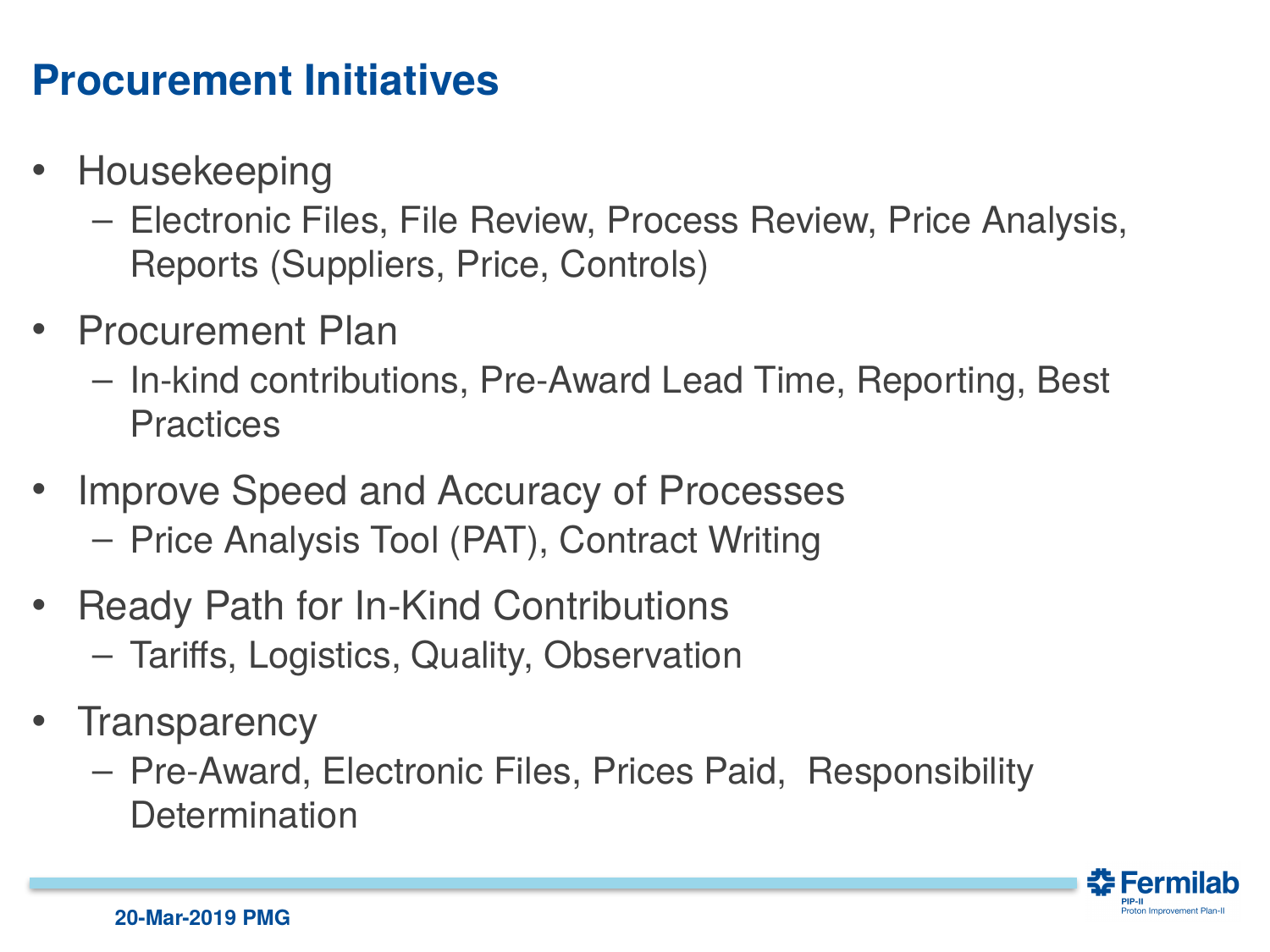

# Procurement Initiatives
Housekeeping
Electronic Files, File Review, Process Review, Price Analysis, Reports (Suppliers, Price, Controls)
Procurement Plan
In-kind contributions, Pre-Award Lead Time, Reporting, Best Practices
Improve Speed and Accuracy of Processes
Price Analysis Tool (PAT), Contract Writing
Ready Path for In-Kind Contributions
Tariffs, Logistics, Quality, Observation
Transparency
Pre-Award, Electronic Files, Prices Paid,  Responsibility Determination

20-Mar-2019 PMG